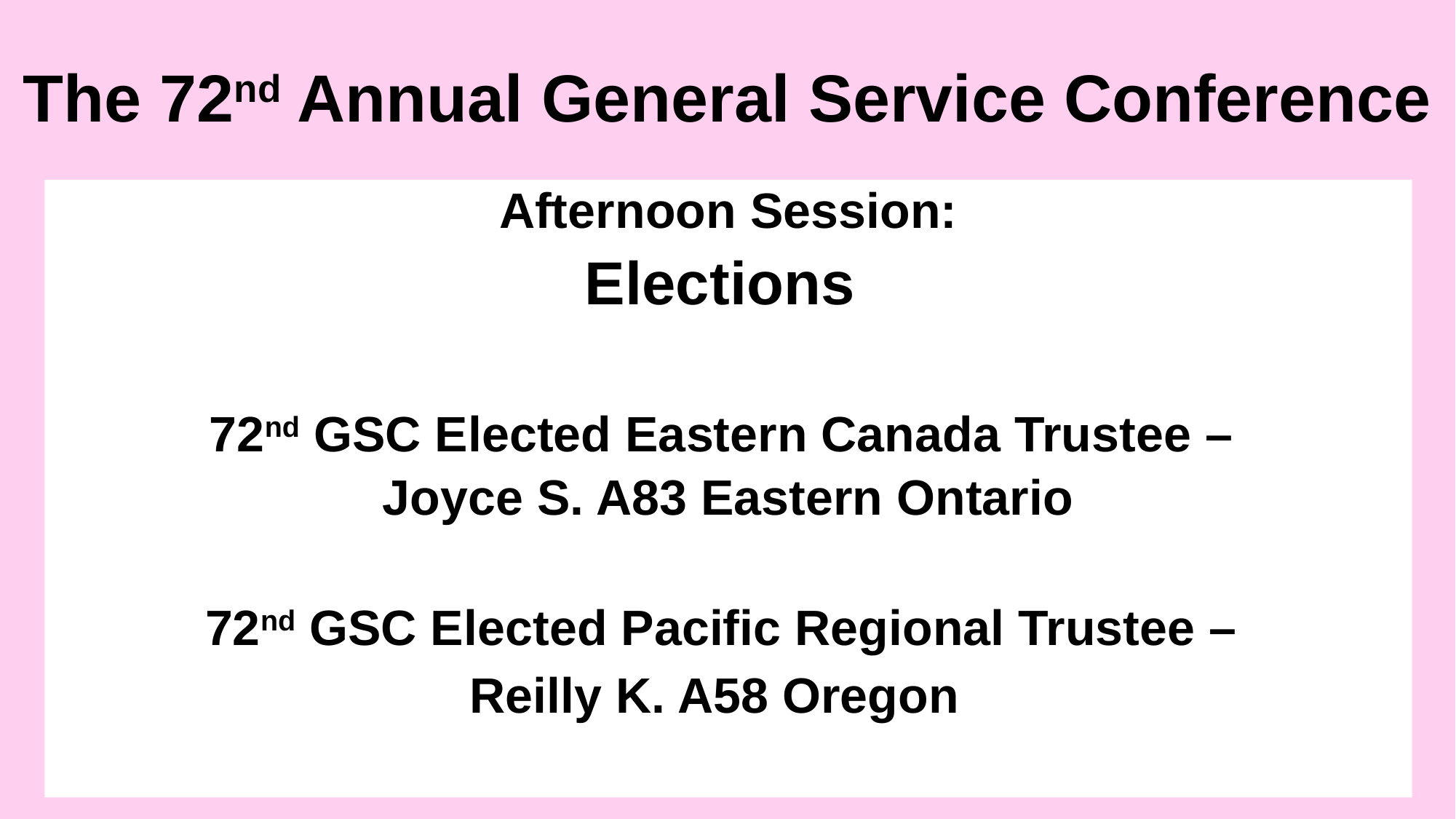

# The 72nd Annual General Service Conference
Afternoon Session:
Elections

72nd GSC Elected Eastern Canada Trustee –
Joyce S. A83 Eastern Ontario

72nd GSC Elected Pacific Regional Trustee –
Reilly K. A58 Oregon